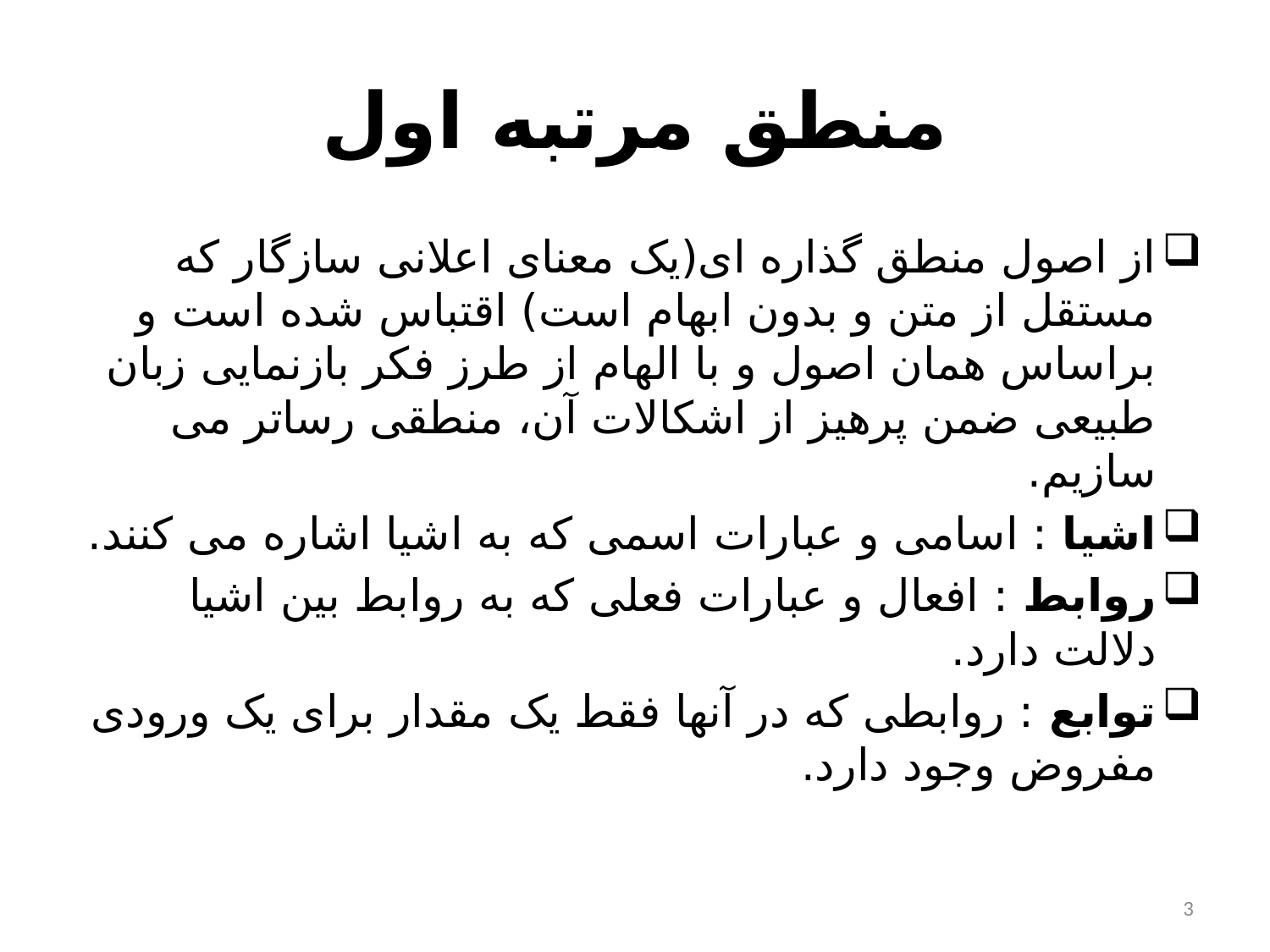

# منطق مرتبه اول
از اصول منطق گذاره ای(یک معنای اعلانی سازگار که مستقل از متن و بدون ابهام است) اقتباس شده است و براساس همان اصول و با الهام از طرز فکر بازنمایی زبان طبیعی ضمن پرهیز از اشکالات آن، منطقی رساتر می سازیم.
اشیا : اسامی و عبارات اسمی که به اشیا اشاره می کنند.
روابط : افعال و عبارات فعلی که به روابط بین اشیا دلالت دارد.
توابع : روابطی که در آنها فقط یک مقدار برای یک ورودی مفروض وجود دارد.
3